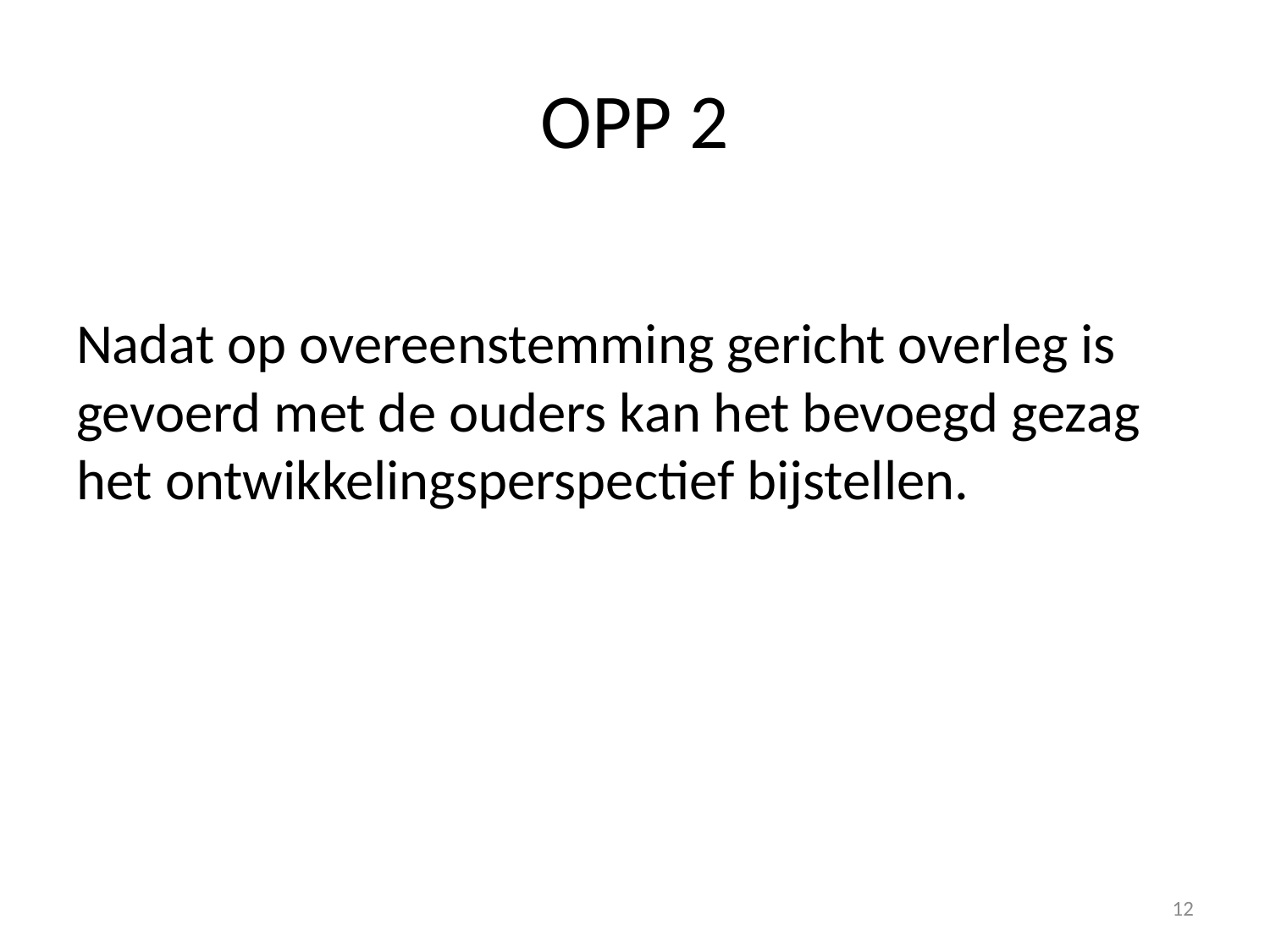

# OPP 2

Nadat op overeenstemming gericht overleg is gevoerd met de ouders kan het bevoegd gezag het ontwikkelingsperspectief bijstellen.

12